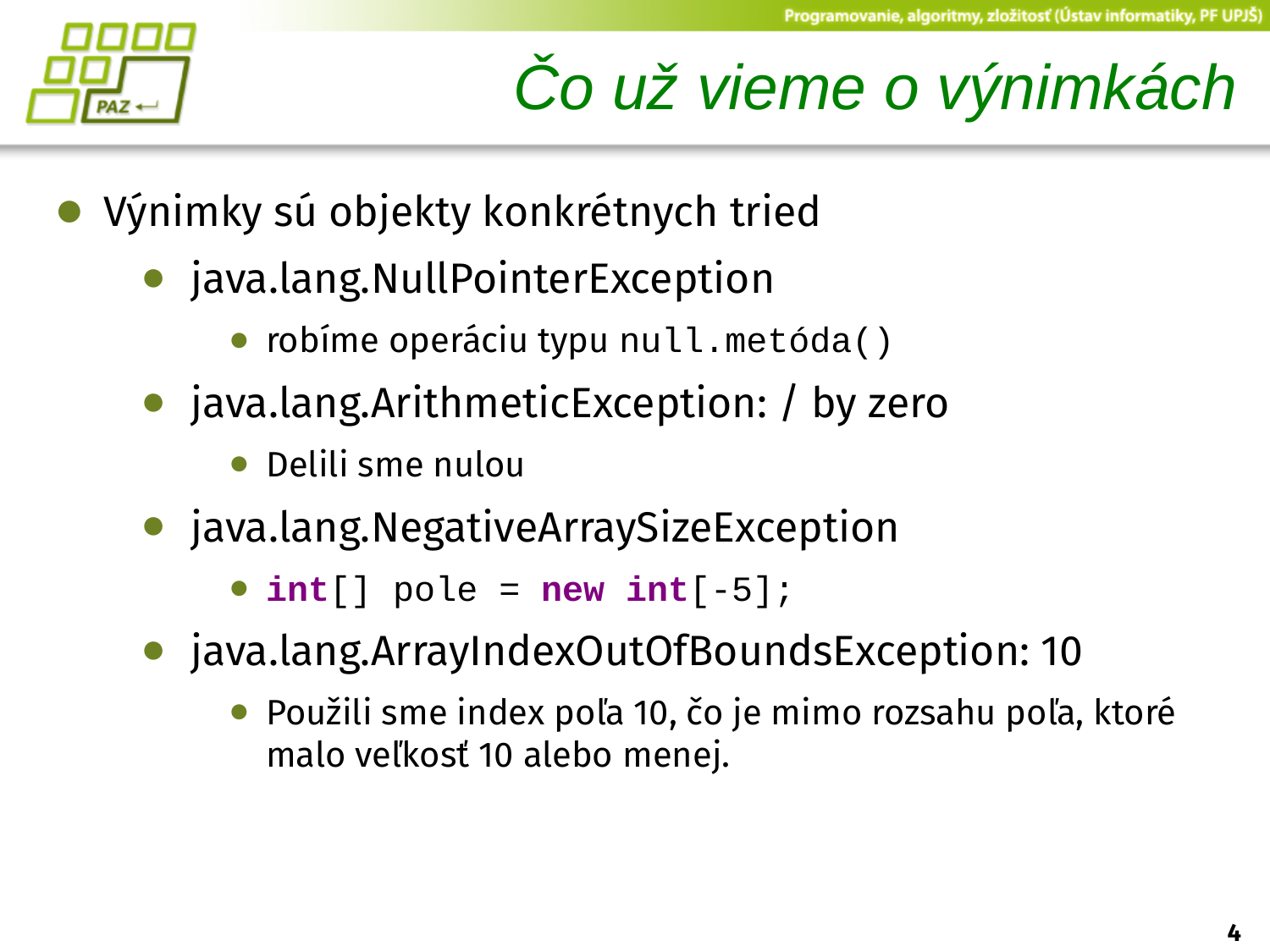

# Čo už vieme o výnimkách
Výnimky sú objekty konkrétnych tried
java.lang.NullPointerException
robíme operáciu typu null.metóda()
java.lang.ArithmeticException: / by zero
Delili sme nulou
java.lang.NegativeArraySizeException
int[] pole = new int[-5];
java.lang.ArrayIndexOutOfBoundsException: 10
Použili sme index poľa 10, čo je mimo rozsahu poľa, ktoré malo veľkosť 10 alebo menej.